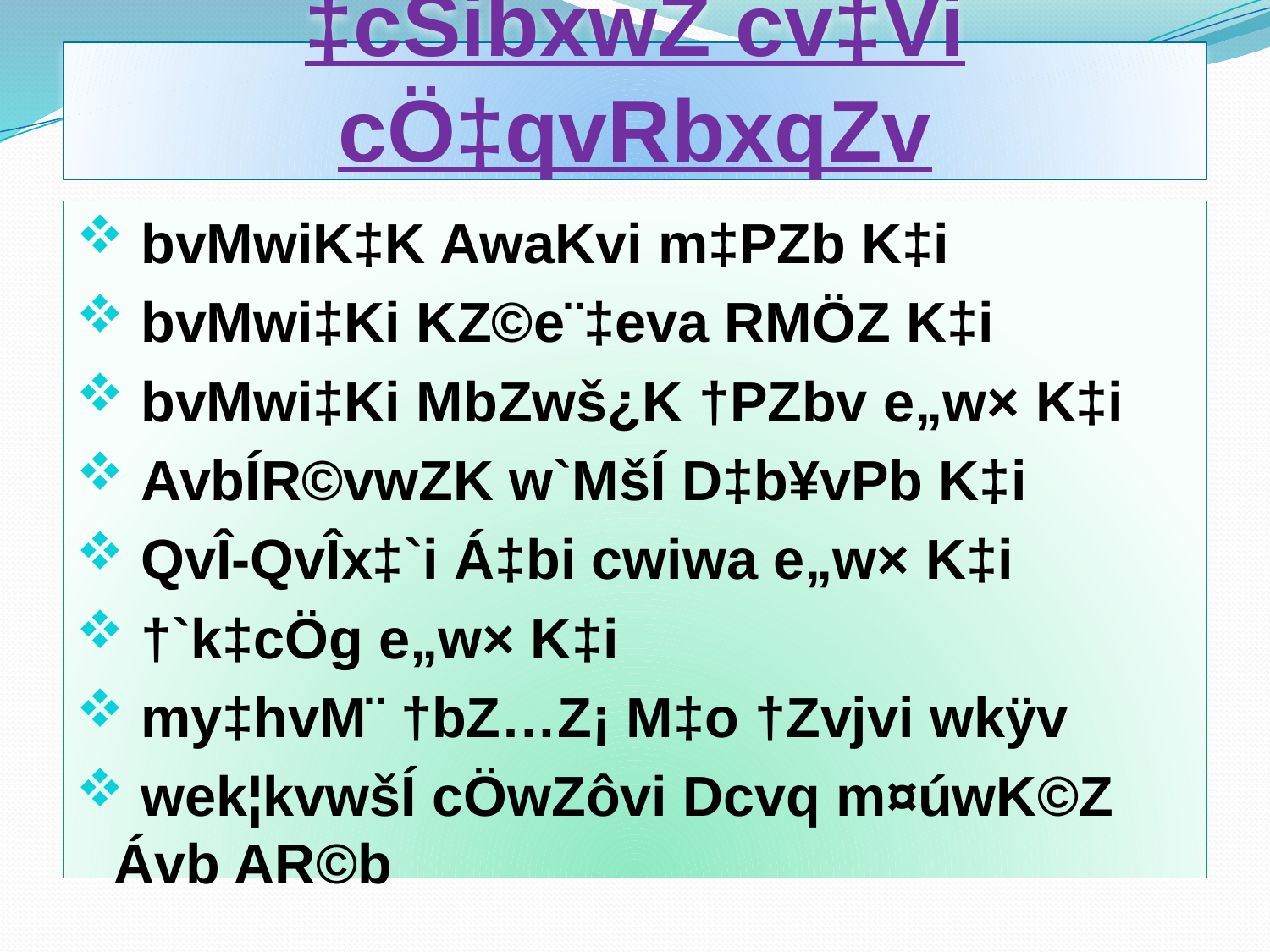

# ‡cŠibxwZ cv‡Vi cÖ‡qvRbxqZv
 bvMwiK‡K AwaKvi m‡PZb K‡i
 bvMwi‡Ki KZ©e¨‡eva RMÖZ K‡i
 bvMwi‡Ki MbZwš¿K †PZbv e„w× K‡i
 AvbÍR©vwZK w`MšÍ D‡b¥vPb K‡i
 QvÎ-QvÎx‡`i Á‡bi cwiwa e„w× K‡i
 †`k‡cÖg e„w× K‡i
 my‡hvM¨ †bZ…Z¡ M‡o †Zvjvi wkÿv
 wek¦kvwšÍ cÖwZôvi Dcvq m¤úwK©Z Ávb AR©b